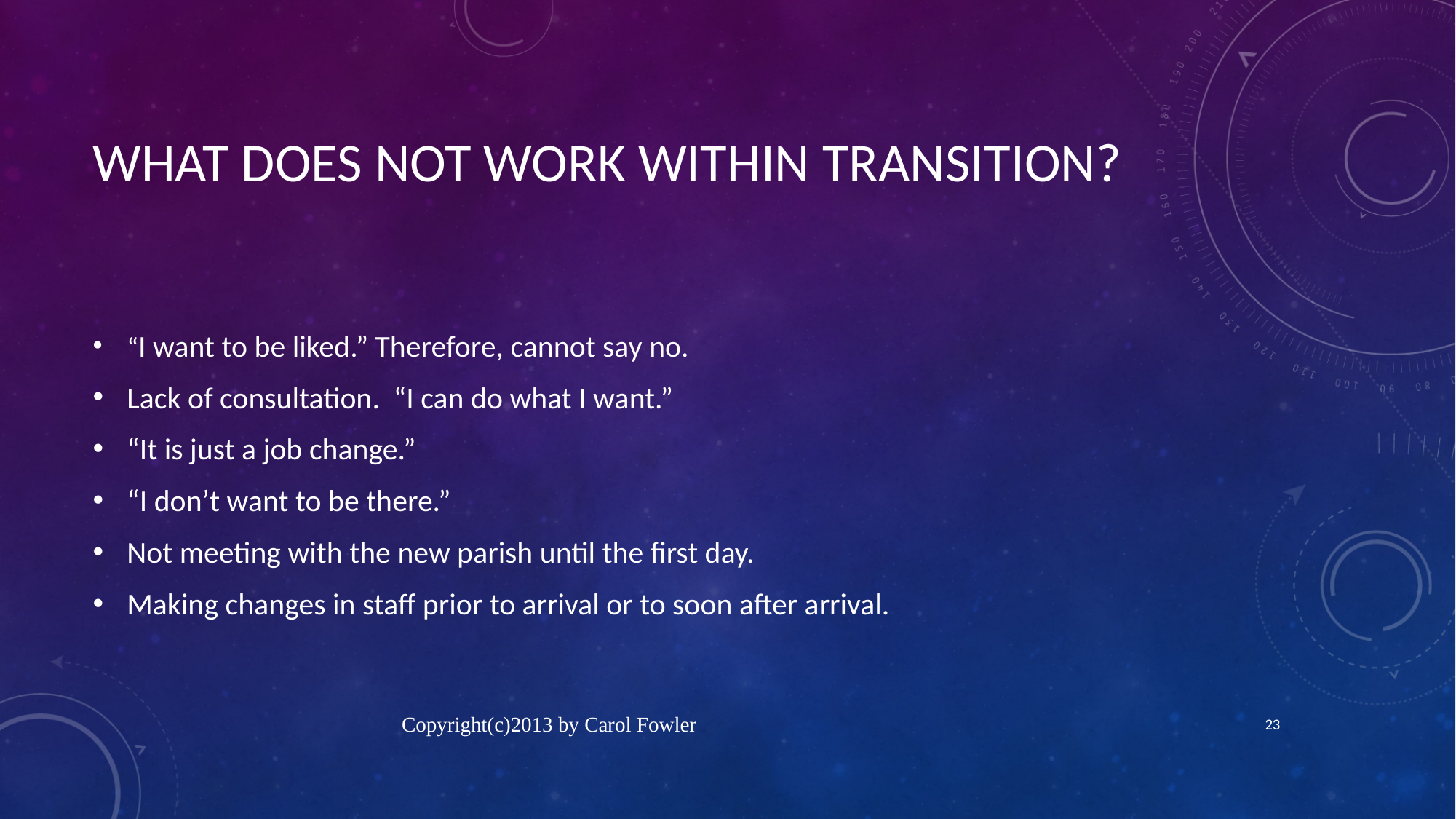

# What Does Not Work within Transition?
“I want to be liked.” Therefore, cannot say no.
Lack of consultation.  “I can do what I want.”
“It is just a job change.”
“I don’t want to be there.”
Not meeting with the new parish until the first day.
Making changes in staff prior to arrival or to soon after arrival.
Copyright(c)2013 by Carol Fowler
23